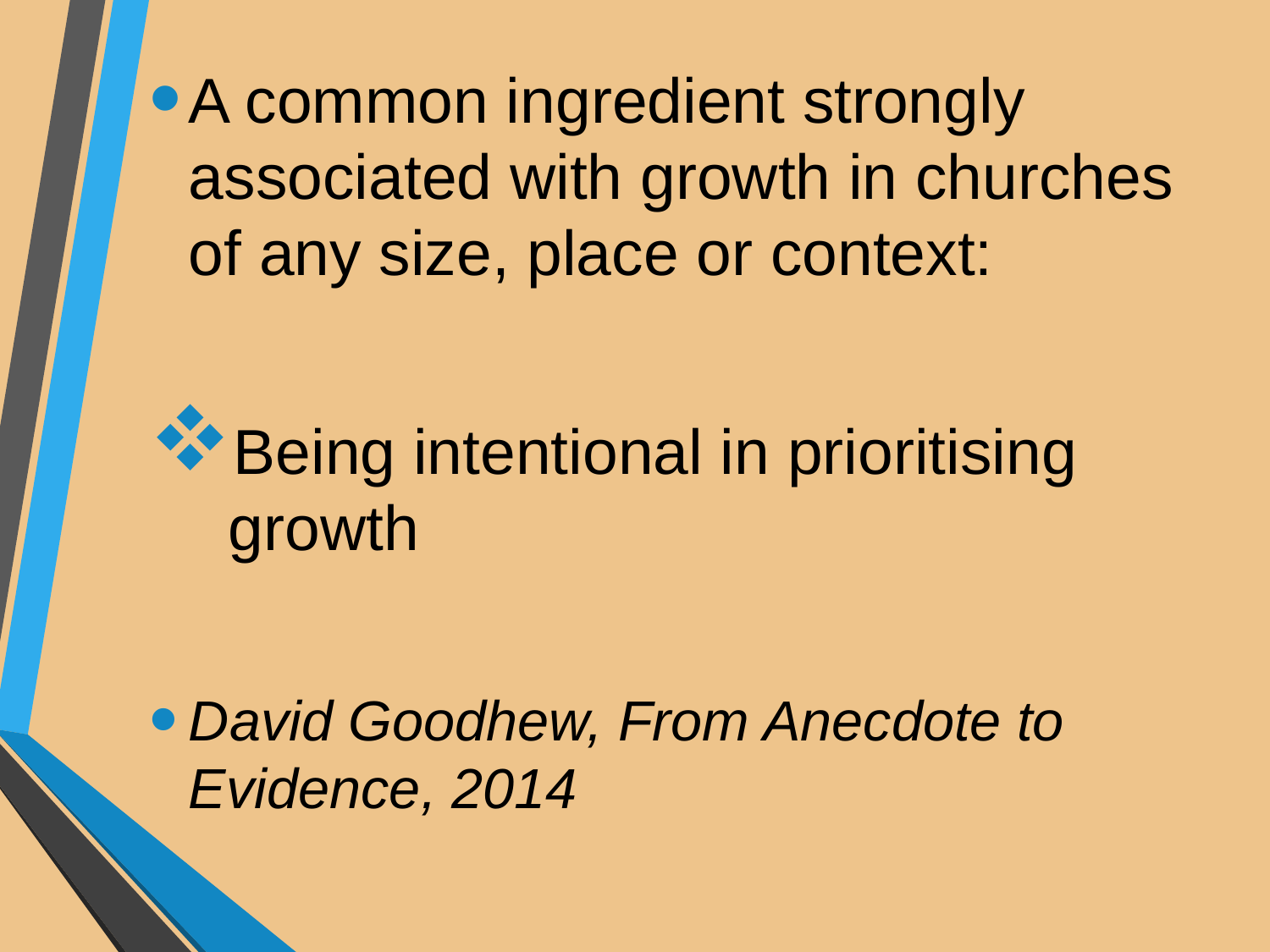

A common ingredient strongly associated with growth in churches of any size, place or context:

Being intentional in prioritising growth

David Goodhew, From Anecdote to Evidence, 2014